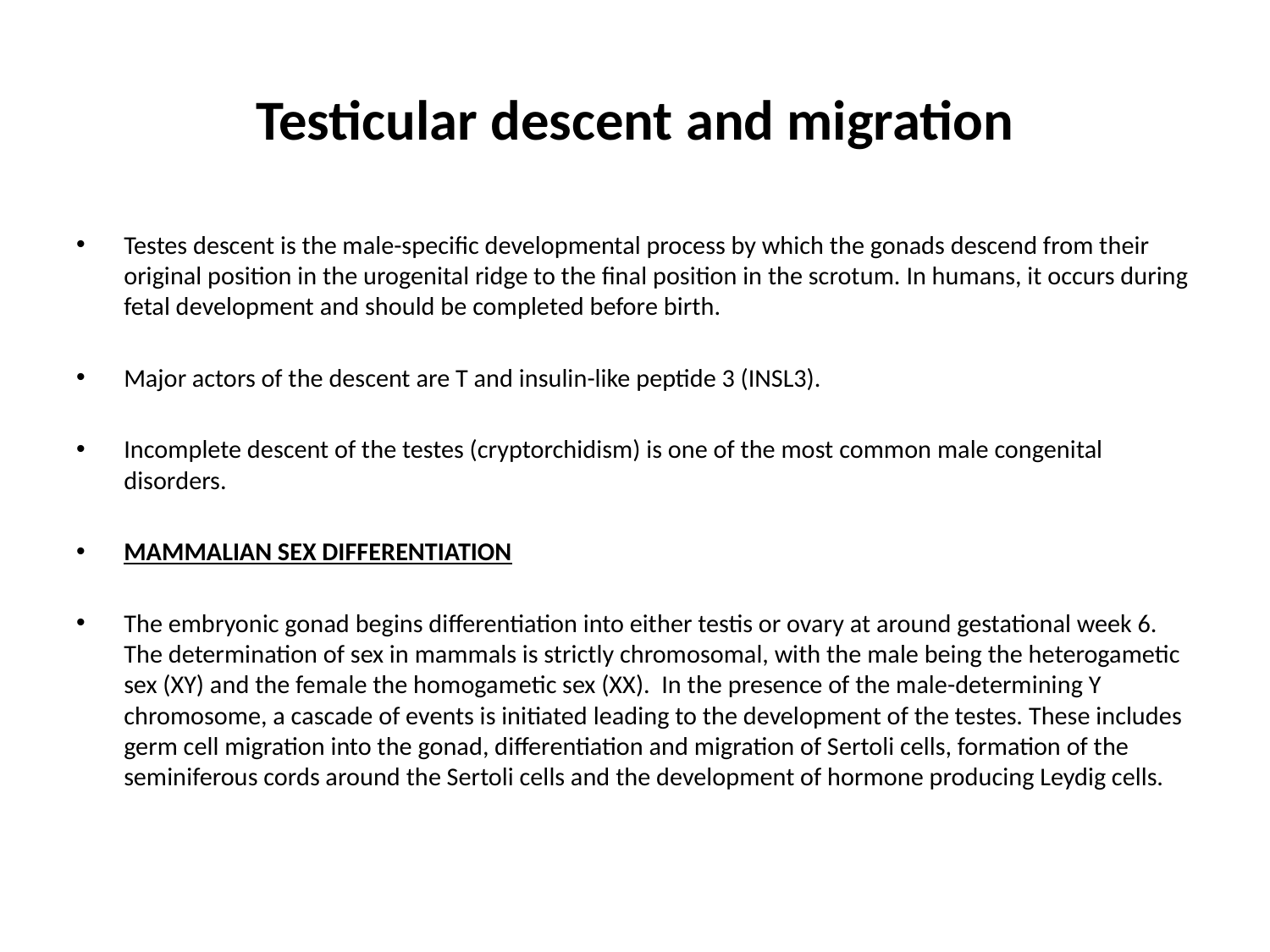

# Testicular descent and migration
Testes descent is the male-specific developmental process by which the gonads descend from their original position in the urogenital ridge to the final position in the scrotum. In humans, it occurs during fetal development and should be completed before birth.

Major actors of the descent are T and insulin-like peptide 3 (INSL3).

Incomplete descent of the testes (cryptorchidism) is one of the most common male congenital disorders.

MAMMALIAN SEX DIFFERENTIATION

The embryonic gonad begins differentiation into either testis or ovary at around gestational week 6. The determination of sex in mammals is strictly chromosomal, with the male being the heterogametic sex (XY) and the female the homogametic sex (XX).  In the presence of the male-determining Y chromosome, a cascade of events is initiated leading to the development of the testes. These includes germ cell migration into the gonad, differentiation and migration of Sertoli cells, formation of the seminiferous cords around the Sertoli cells and the development of hormone producing Leydig cells.